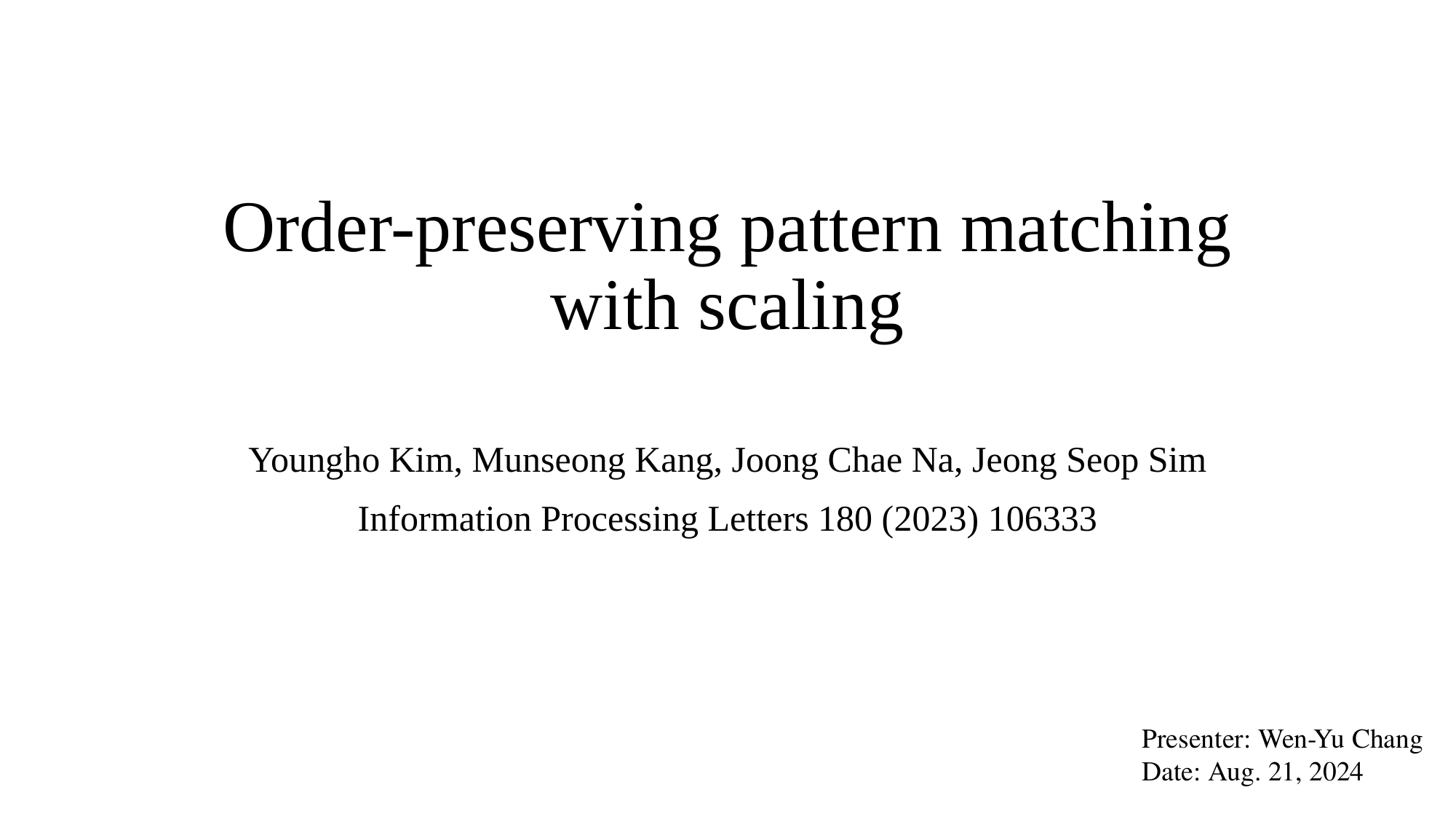

# Order-preserving pattern matching with scaling
Youngho Kim, Munseong Kang, Joong Chae Na, Jeong Seop Sim
Information Processing Letters 180 (2023) 106333
Presenter: Wen-Yu Chang
Date: Aug. 21, 2024